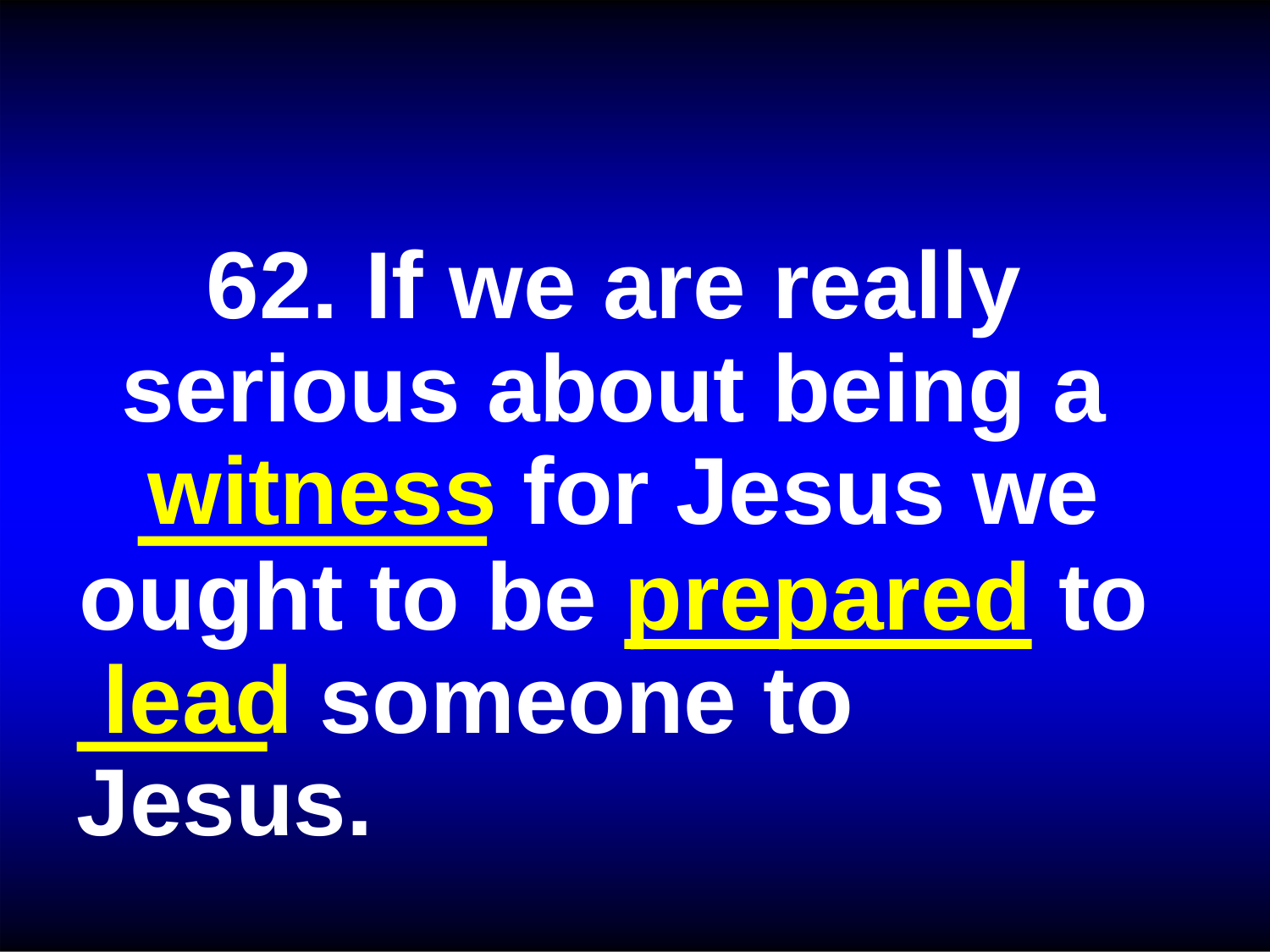

62. If we are really  serious about being a  witness for Jesus we
ought to be prepared to  lead someone to Jesus.